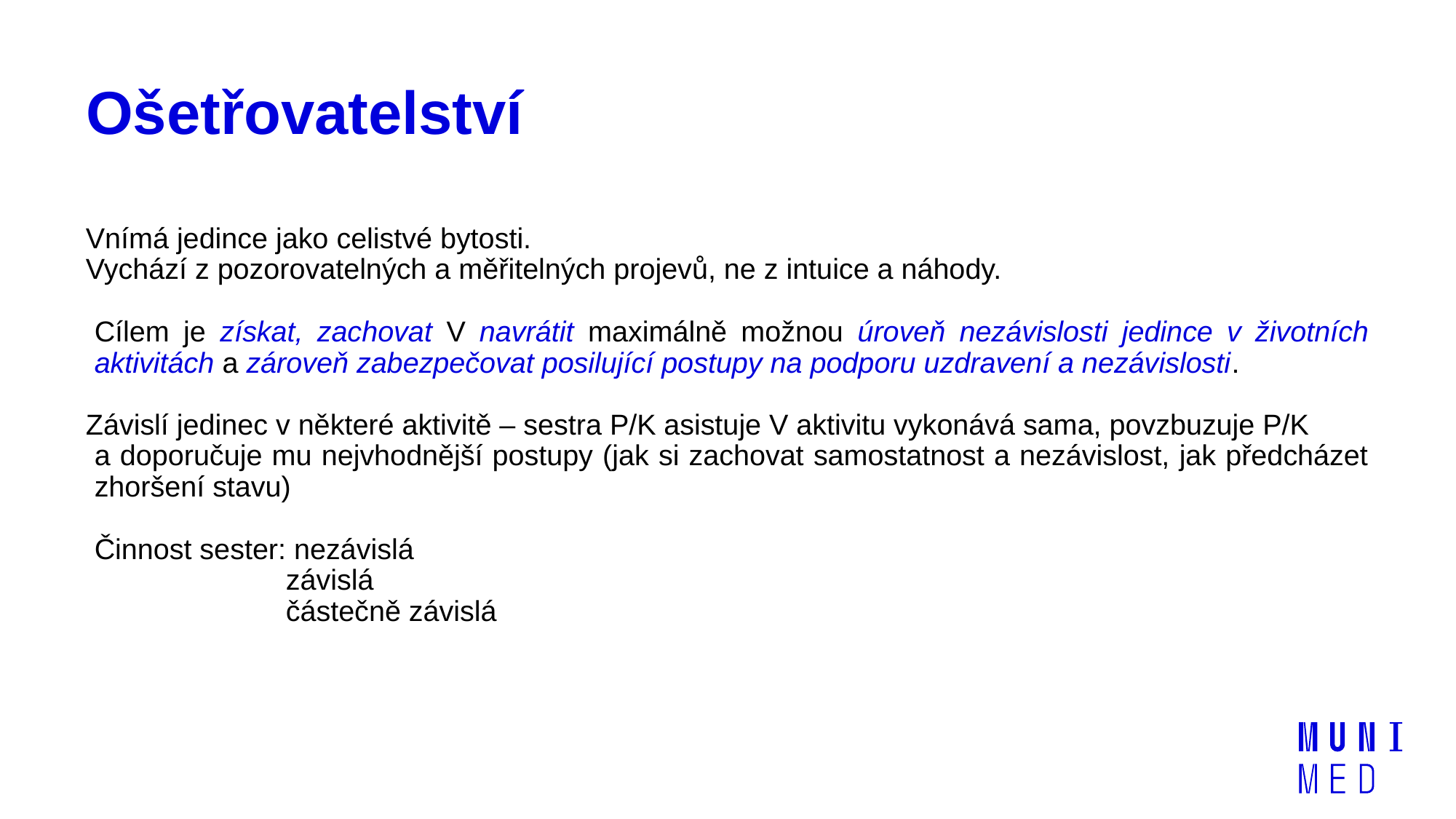

# Ošetřovatelství
Vnímá jedince jako celistvé bytosti.
Vychází z pozorovatelných a měřitelných projevů, ne z intuice a náhody.

Cílem je získat, zachovat V navrátit maximálně možnou úroveň nezávislosti jedince v životních aktivitách a zároveň zabezpečovat posilující postupy na podporu uzdravení a nezávislosti.

Závislí jedinec v některé aktivitě – sestra P/K asistuje V aktivitu vykonává sama, povzbuzuje P/K
a doporučuje mu nejvhodnější postupy (jak si zachovat samostatnost a nezávislost, jak předcházet zhoršení stavu)

Činnost sester: nezávislá
                         závislá
                         částečně závislá